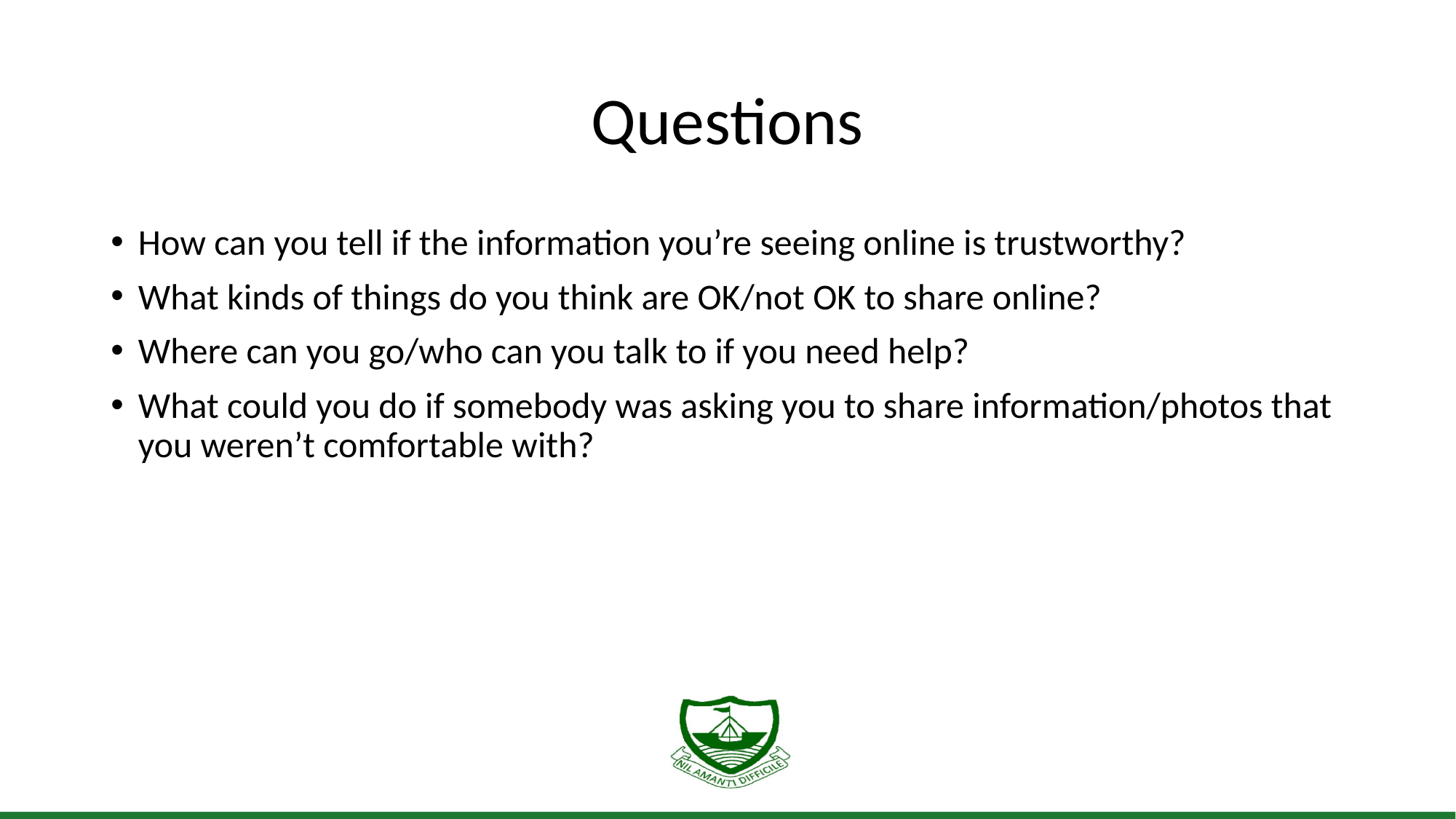

# Questions
How can you tell if the information you’re seeing online is trustworthy?
What kinds of things do you think are OK/not OK to share online?
Where can you go/who can you talk to if you need help?
What could you do if somebody was asking you to share information/photos that you weren’t comfortable with?